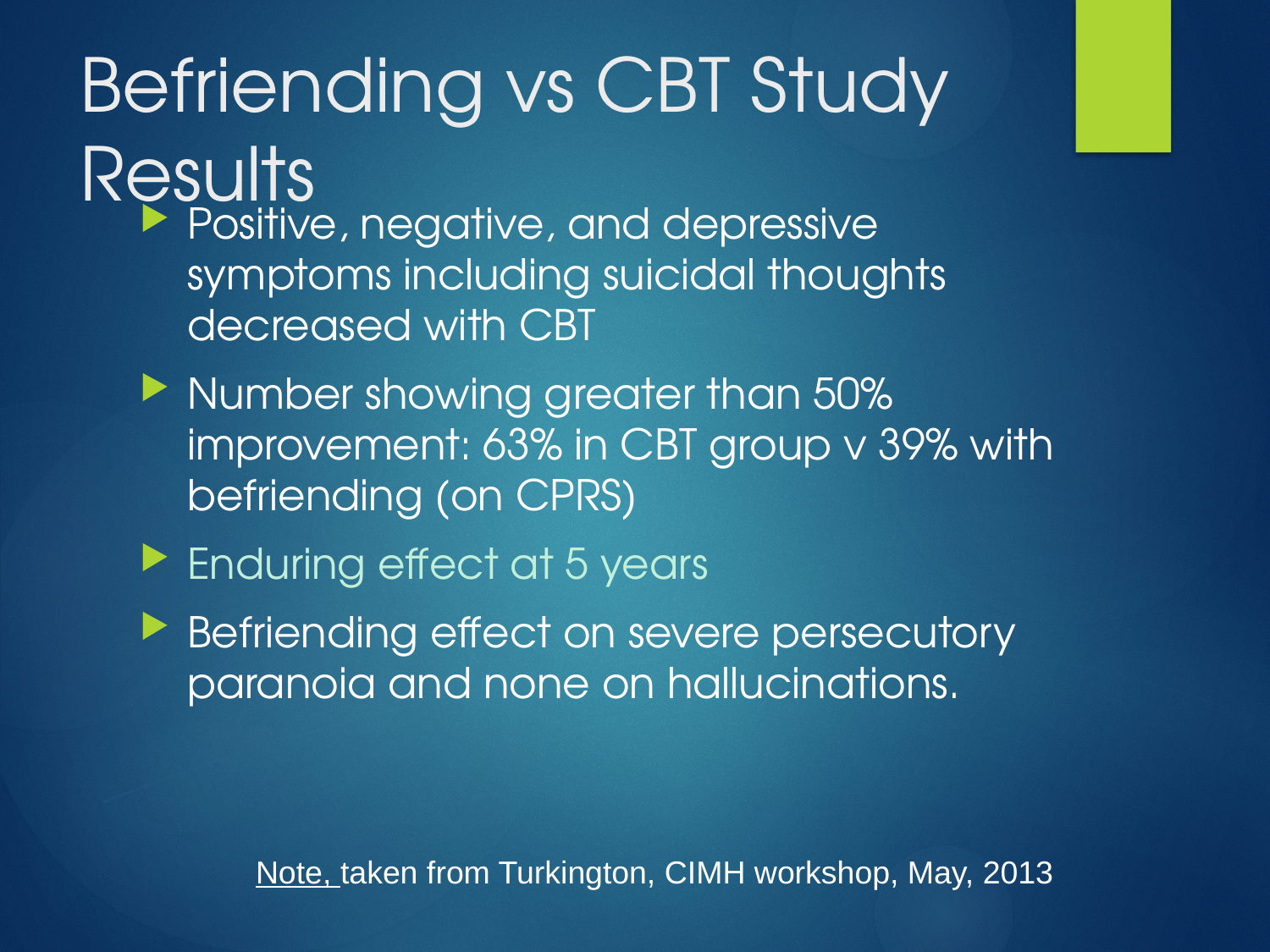

Befriending vs CBT Study Results
Positive, negative, and depressive symptoms including suicidal thoughts decreased with CBT
Number showing greater than 50% improvement: 63% in CBT group v 39% with befriending (on CPRS)
Enduring effect at 5 years
Befriending effect on severe persecutory paranoia and none on hallucinations.

Note, taken from Turkington, CIMH workshop, May, 2013